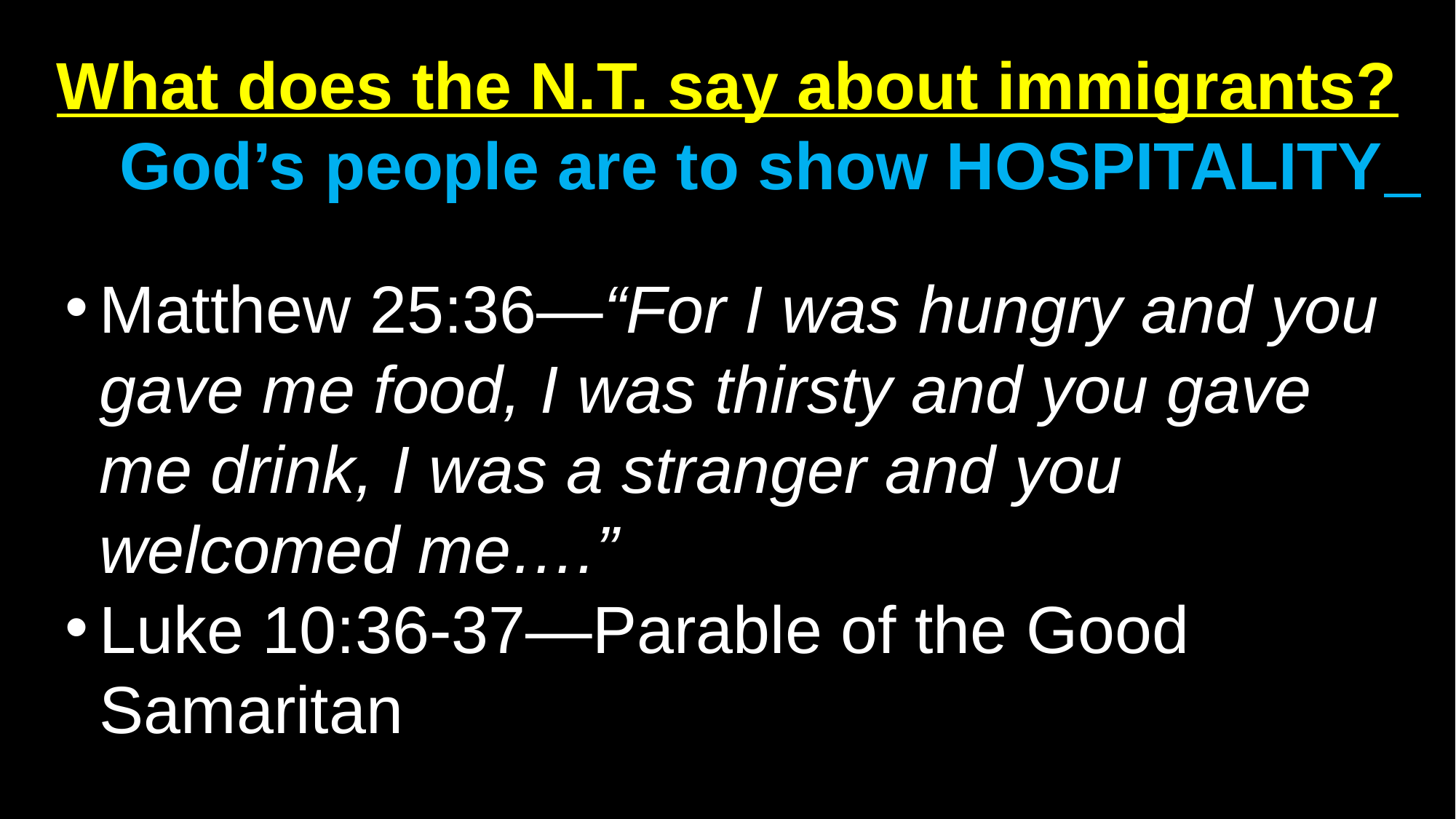

What does the N.T. say about immigrants?
	God’s people are to show HOSPITALITY
Matthew 25:36—“For I was hungry and you gave me food, I was thirsty and you gave me drink, I was a stranger and you welcomed me….”
Luke 10:36-37—Parable of the Good Samaritan